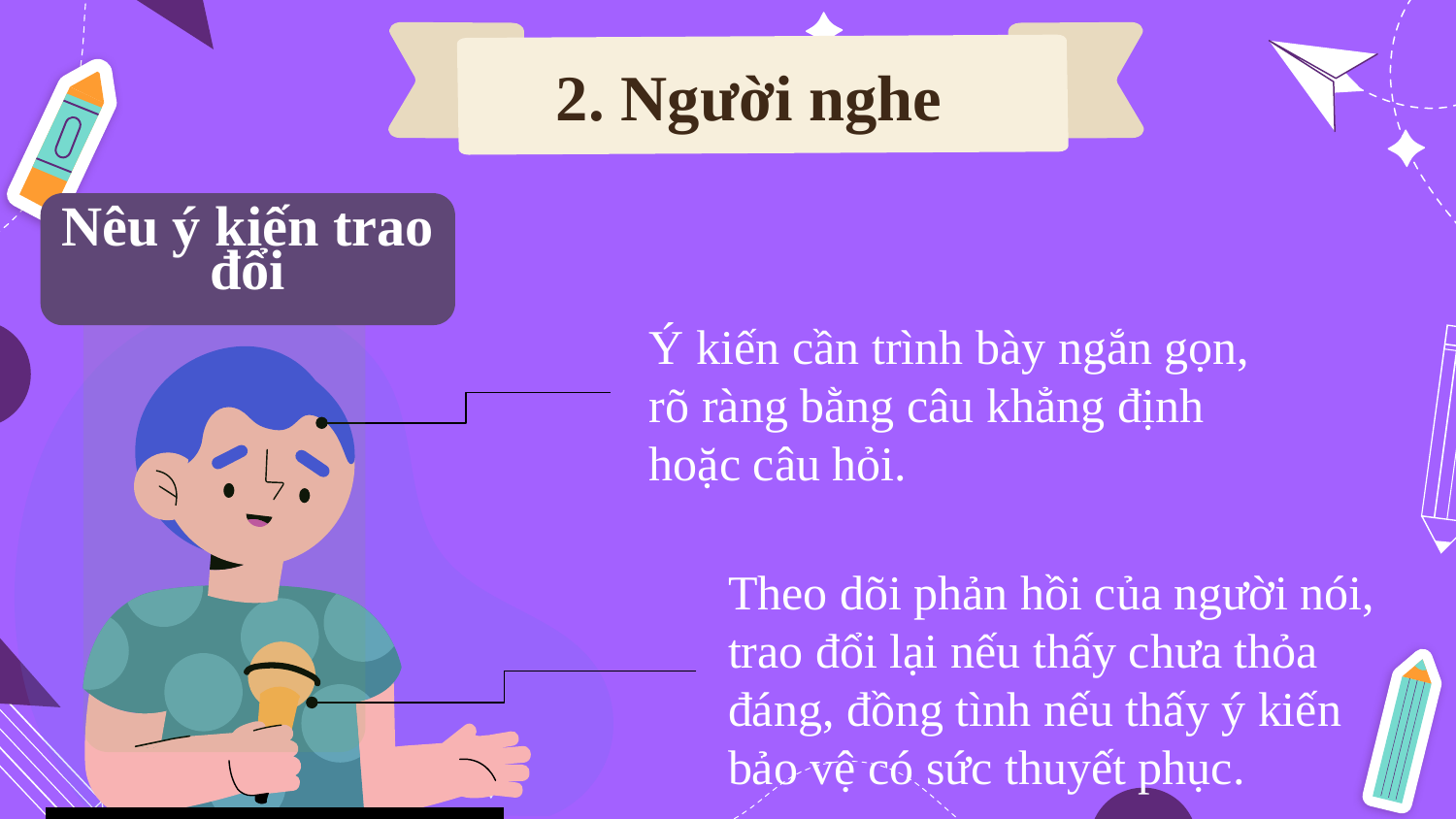

2. Người nghe
Nêu ý kiến trao đổi

Ý kiến cần trình bày ngắn gọn, rõ ràng bằng câu khẳng định hoặc câu hỏi.
Theo dõi phản hồi của người nói, trao đổi lại nếu thấy chưa thỏa đáng, đồng tình nếu thấy ý kiến bảo vệ có sức thuyết phục.